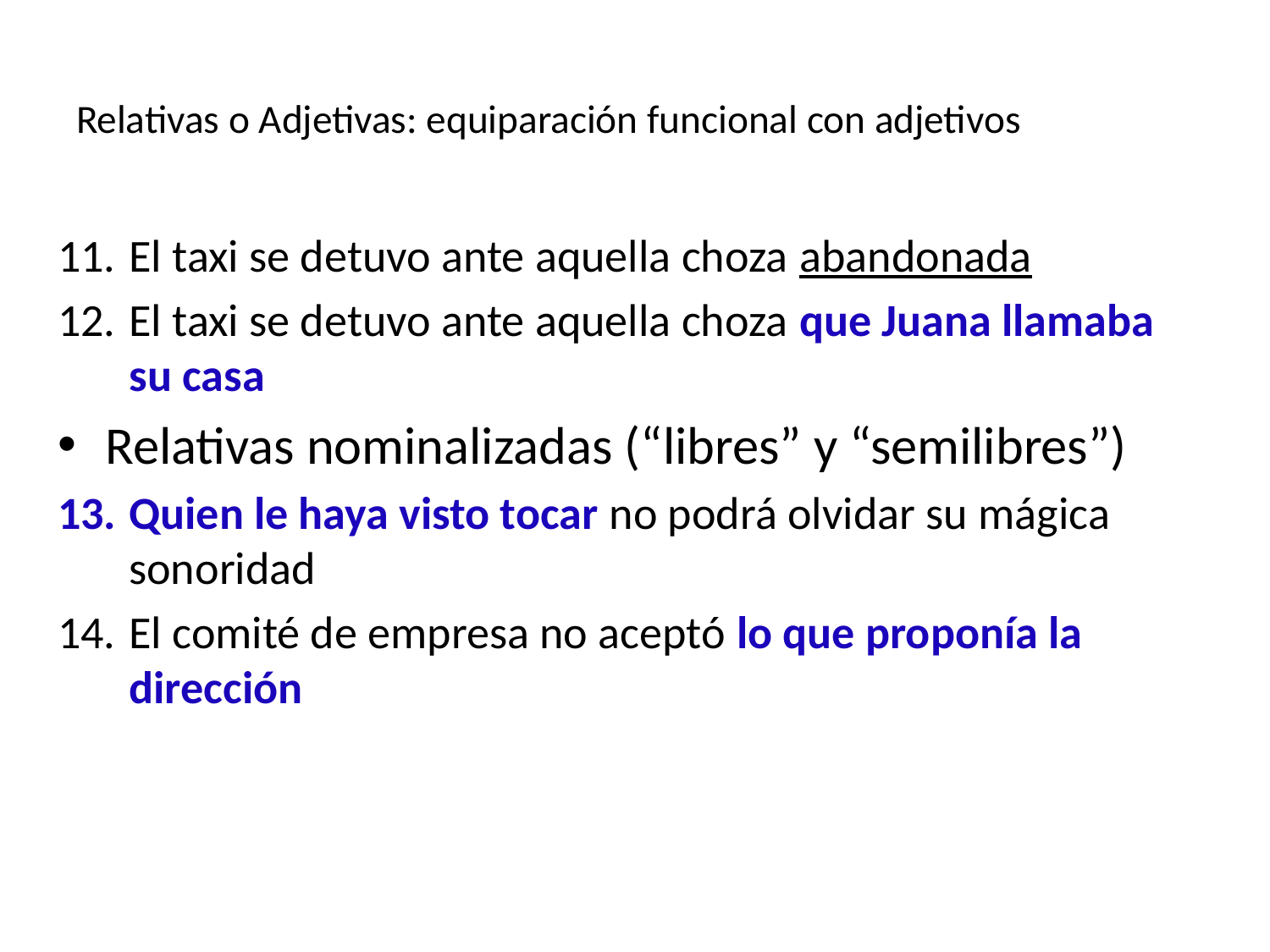

# Relativas o Adjetivas: equiparación funcional con adjetivos

El taxi se detuvo ante aquella choza abandonada
El taxi se detuvo ante aquella choza que Juana llamaba su casa
Relativas nominalizadas (“libres” y “semilibres”)
Quien le haya visto tocar no podrá olvidar su mágica sonoridad
El comité de empresa no aceptó lo que proponía la dirección